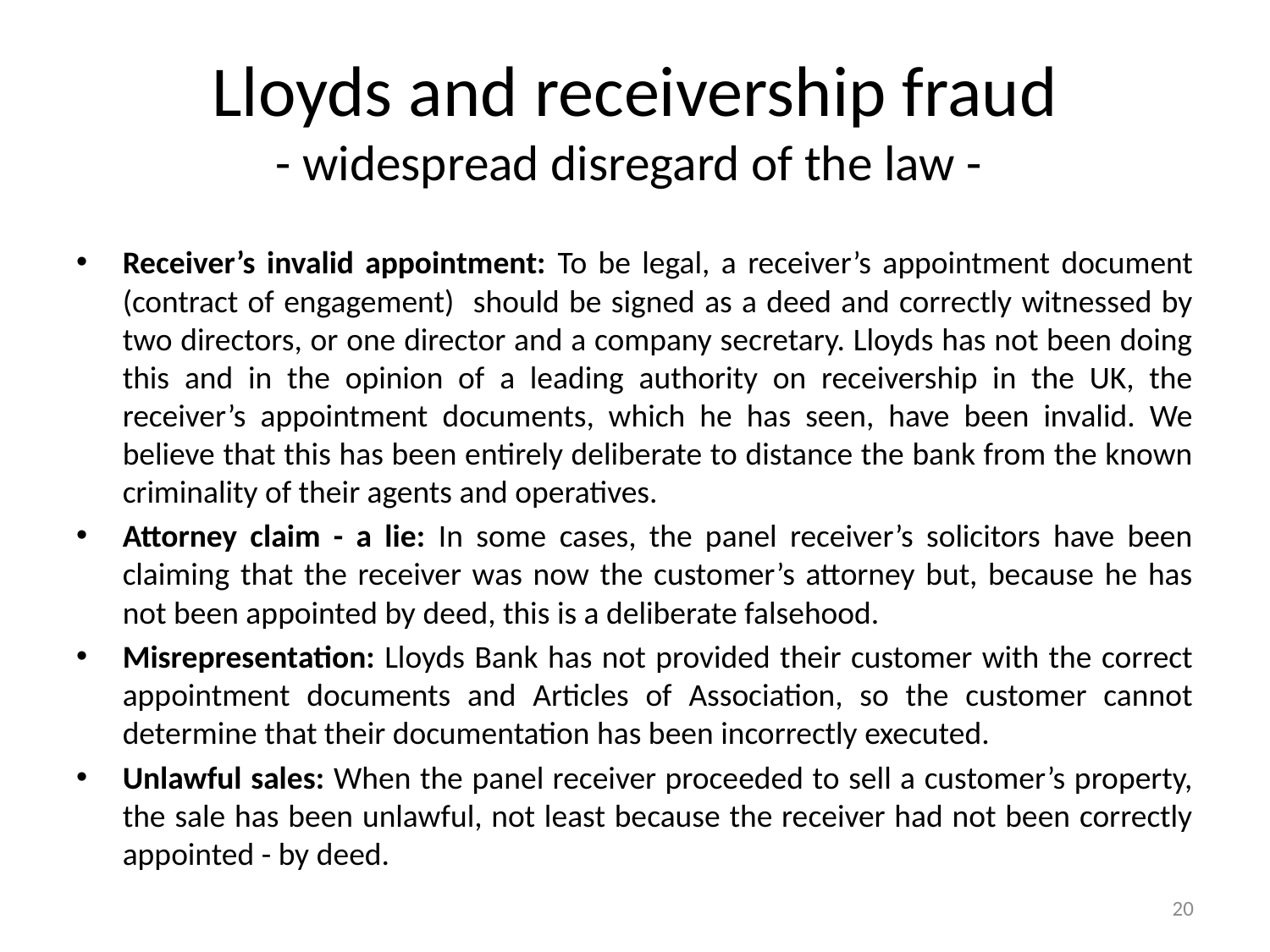

# Lloyds and receivership fraud - widespread disregard of the law -
Receiver’s invalid appointment: To be legal, a receiver’s appointment document (contract of engagement)  should be signed as a deed and correctly witnessed by two directors, or one director and a company secretary. Lloyds has not been doing this and in the opinion of a leading authority on receivership in the UK, the receiver’s appointment documents, which he has seen, have been invalid. We believe that this has been entirely deliberate to distance the bank from the known criminality of their agents and operatives.
Attorney claim - a lie: In some cases, the panel receiver’s solicitors have been claiming that the receiver was now the customer’s attorney but, because he has not been appointed by deed, this is a deliberate falsehood.
Misrepresentation: Lloyds Bank has not provided their customer with the correct appointment documents and Articles of Association, so the customer cannot determine that their documentation has been incorrectly executed.
Unlawful sales: When the panel receiver proceeded to sell a customer’s property, the sale has been unlawful, not least because the receiver had not been correctly appointed - by deed.

20